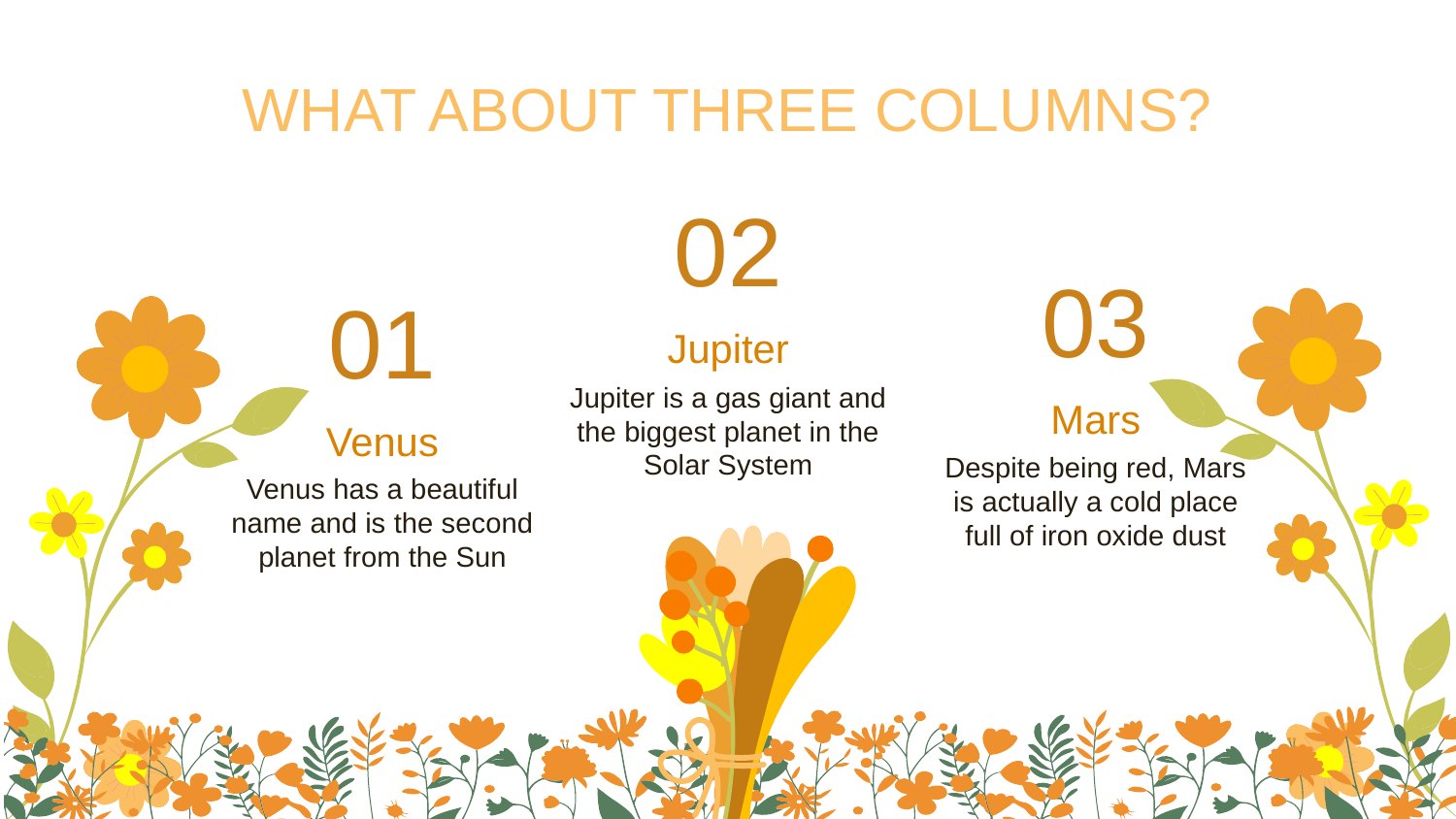

WHAT ABOUT THREE COLUMNS?
02
03

01
Jupiter

Jupiter is a gas giant and the biggest planet in the Solar System
Mars
# Venus
Despite being red, Mars is actually a cold place full of iron oxide dust
Venus has a beautiful name and is the second planet from the Sun